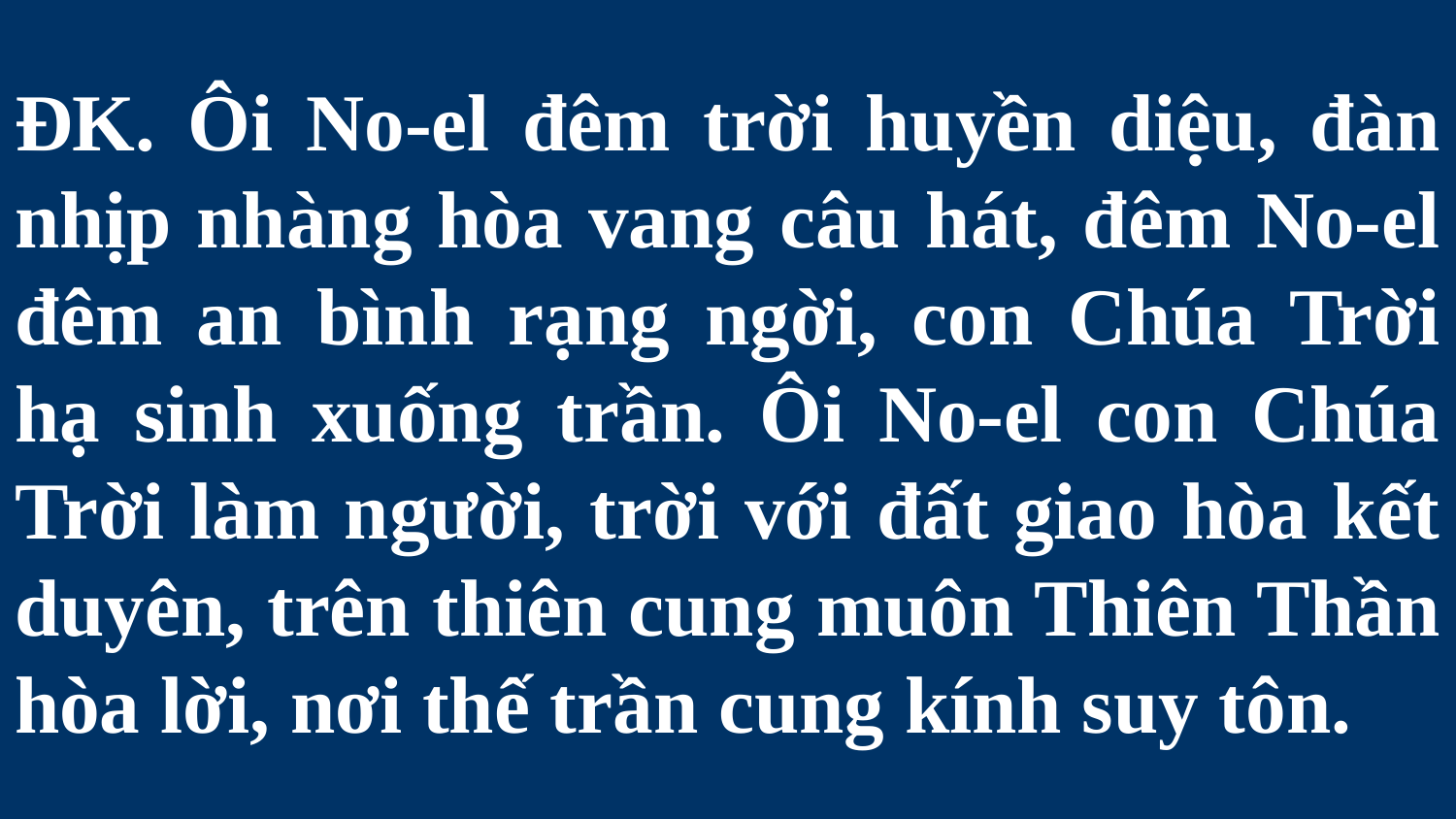

# ĐK. Ôi No-el đêm trời huyền diệu, đàn nhịp nhàng hòa vang câu hát, đêm No-el đêm an bình rạng ngời, con Chúa Trời hạ sinh xuống trần. Ôi No-el con Chúa Trời làm người, trời với đất giao hòa kết duyên, trên thiên cung muôn Thiên Thần hòa lời, nơi thế trần cung kính suy tôn.